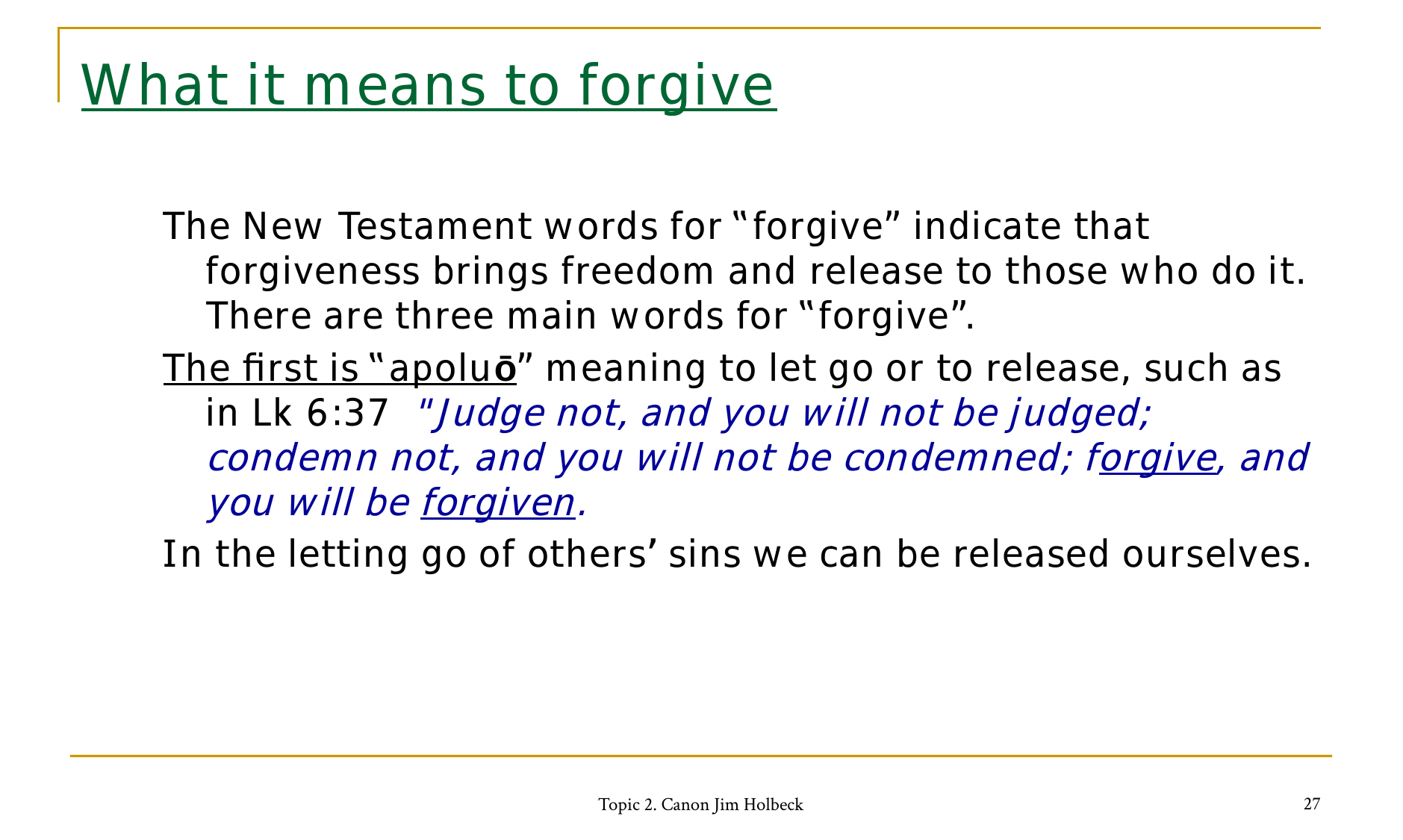

# What it means to forgive
The New Testament words for “forgive” indicate that forgiveness brings freedom and release to those who do it. There are three main words for “forgive”.
The first is “apoluō” meaning to let go or to release, such as in Lk 6:37  "Judge not, and you will not be judged; condemn not, and you will not be condemned; forgive, and you will be forgiven.
In the letting go of others’ sins we can be released ourselves.
27
Topic 2. Canon Jim Holbeck